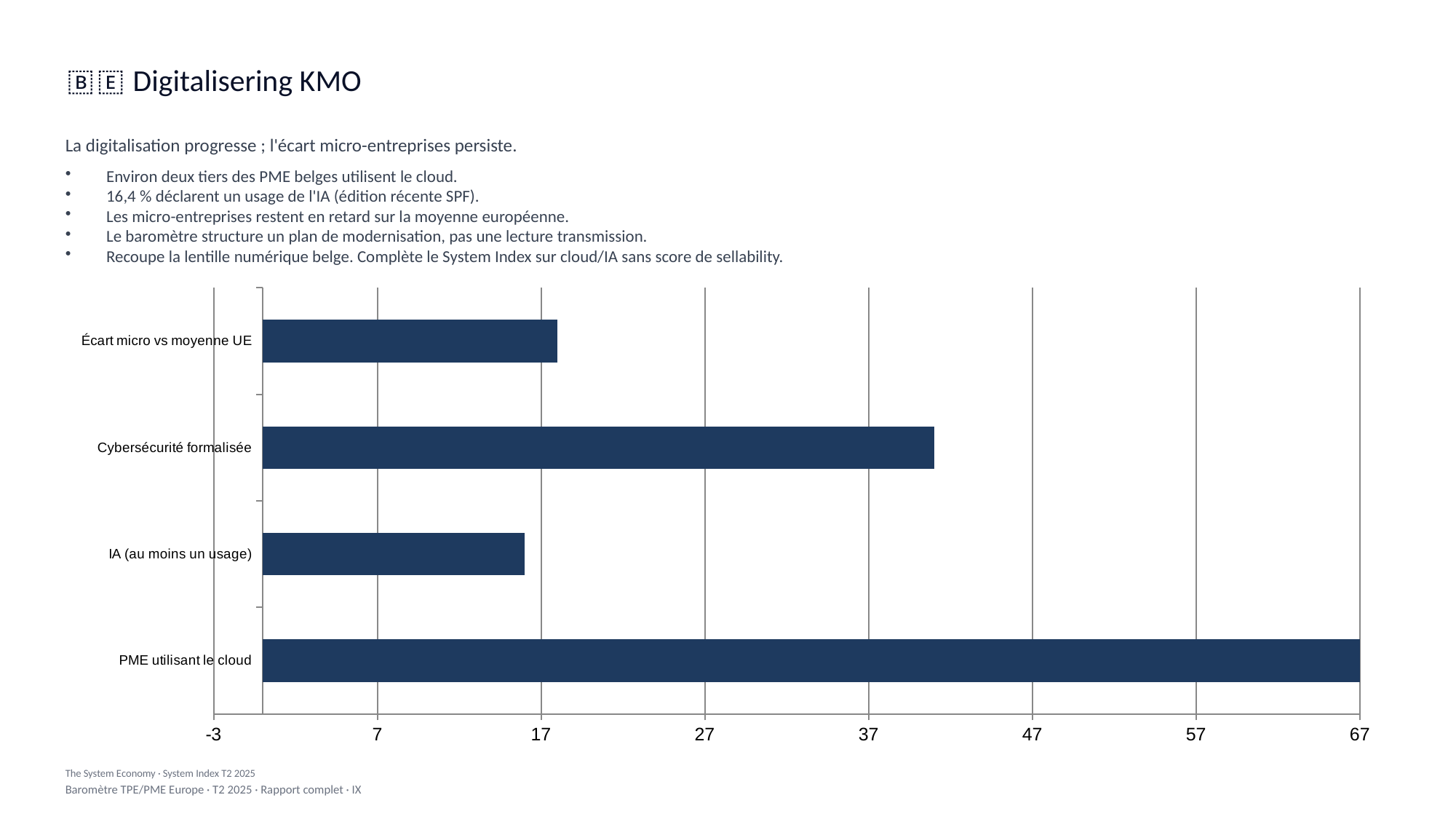

🇧🇪 Digitalisering KMO
La digitalisation progresse ; l'écart micro-entreprises persiste.
Environ deux tiers des PME belges utilisent le cloud.
16,4 % déclarent un usage de l'IA (édition récente SPF).
Les micro-entreprises restent en retard sur la moyenne européenne.
Le baromètre structure un plan de modernisation, pas une lecture transmission.
Recoupe la lentille numérique belge. Complète le System Index sur cloud/IA sans score de sellability.

### Chart

| Category | Value |
|---|---|
| PME utilisant le cloud | 67.0 |
| IA (au moins un usage) | 16.0 |
| Cybersécurité formalisée | 41.0 |
| Écart micro vs moyenne UE | 18.0 |
The System Economy · System Index T2 2025
Baromètre TPE/PME Europe · T2 2025 · Rapport complet · IX